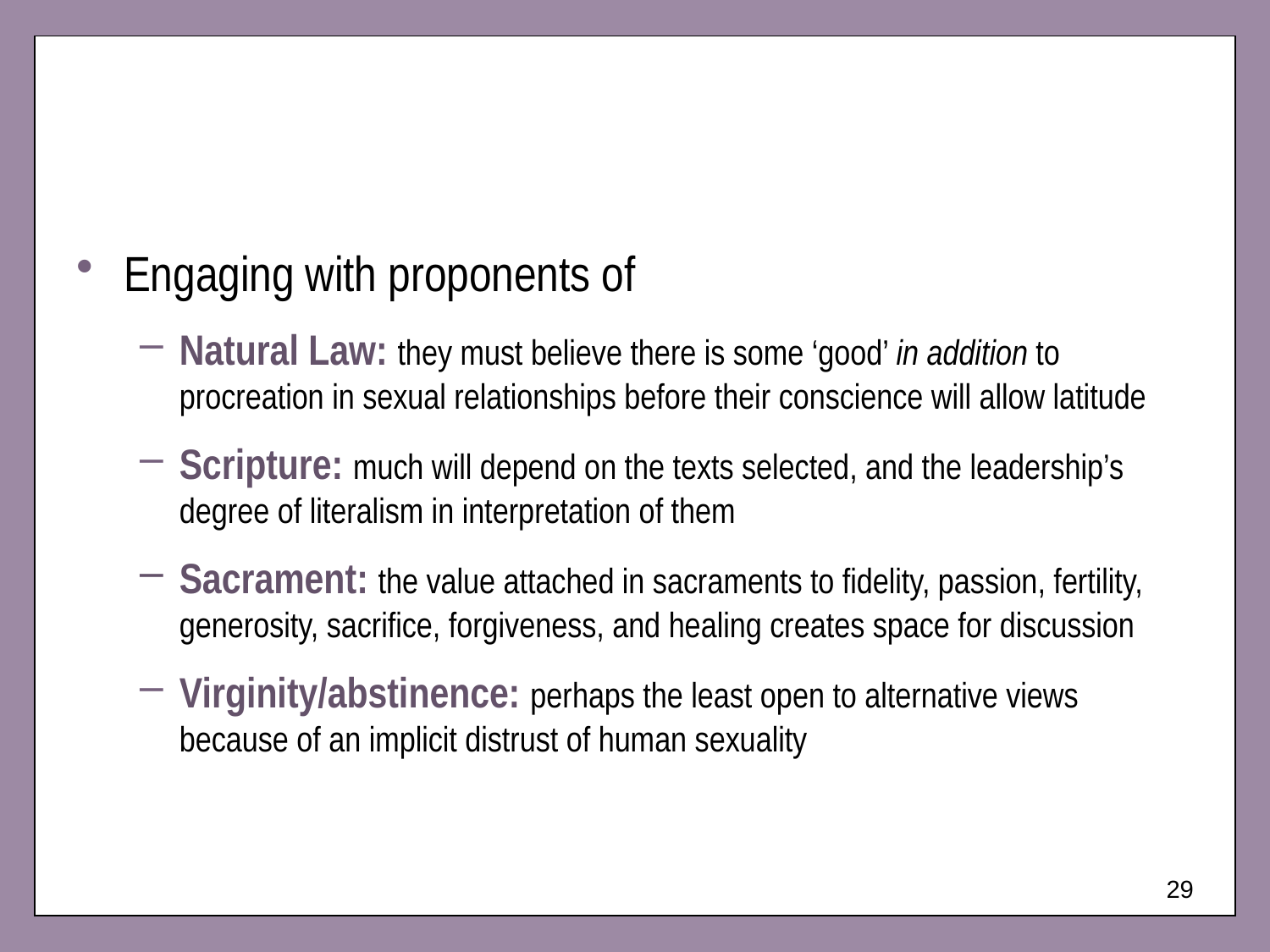

#
Engaging with proponents of
Natural Law: they must believe there is some ‘good’ in addition to procreation in sexual relationships before their conscience will allow latitude
Scripture: much will depend on the texts selected, and the leadership’s degree of literalism in interpretation of them
Sacrament: the value attached in sacraments to fidelity, passion, fertility, generosity, sacrifice, forgiveness, and healing creates space for discussion
Virginity/abstinence: perhaps the least open to alternative views because of an implicit distrust of human sexuality
29